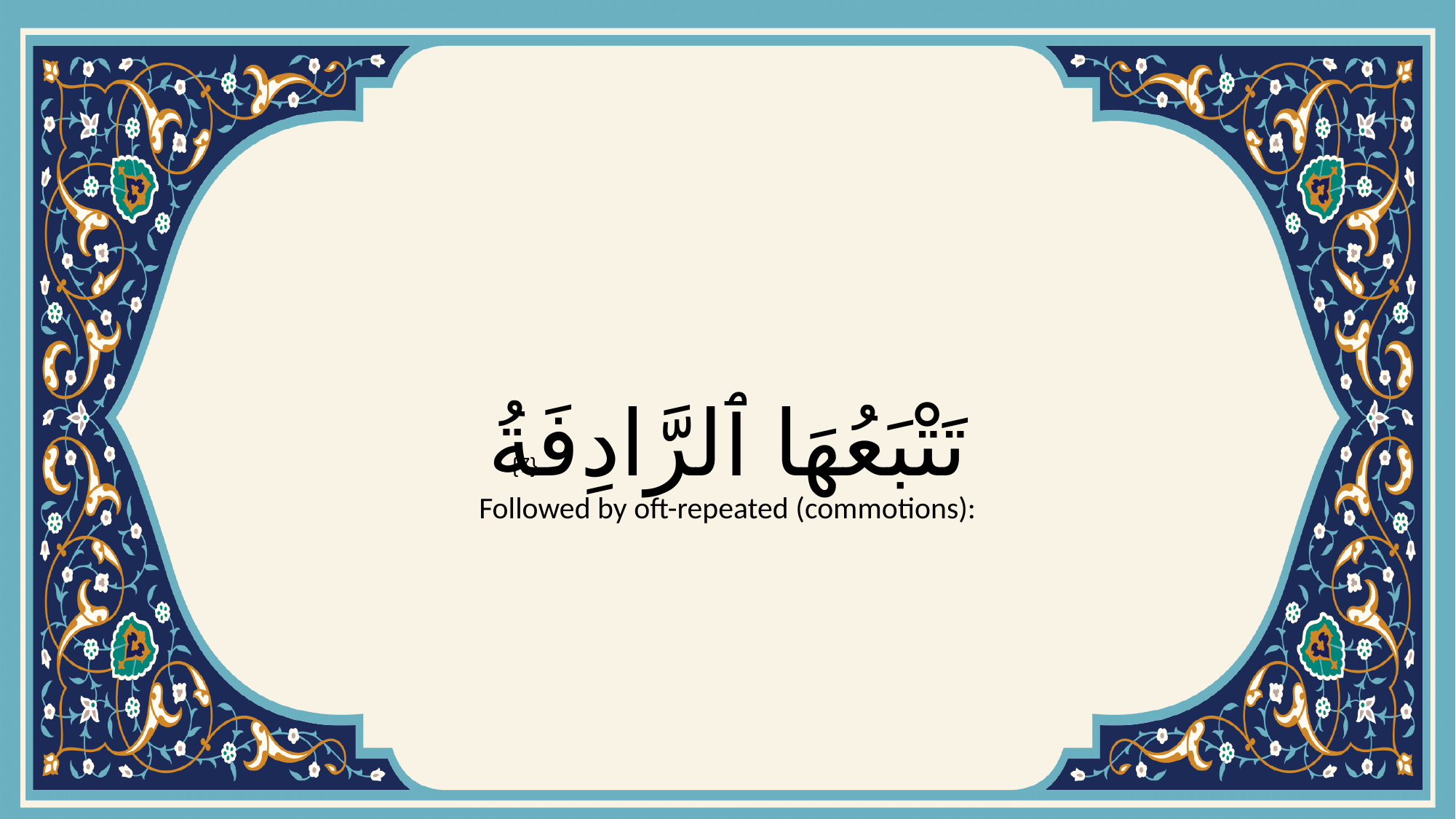

# تَتْبَعُهَا ٱلرَّادِفَةُ
{7}
Followed by oft-repeated (commotions):